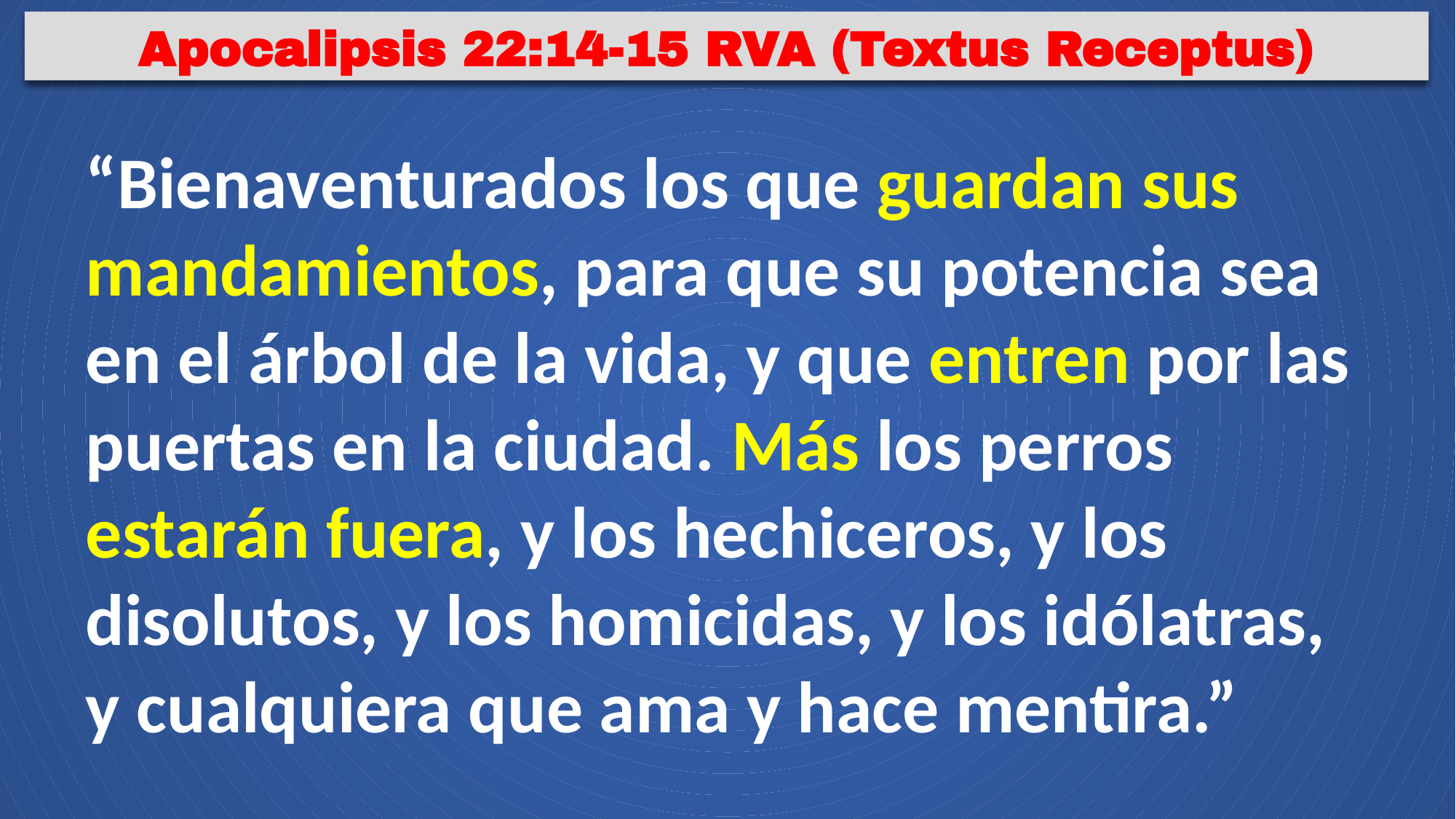

Apocalipsis 22:14-15 RVA (Textus Receptus)
“Bienaventurados los que guardan sus mandamientos, para que su potencia sea en el árbol de la vida, y que entren por las puertas en la ciudad. Más los perros estarán fuera, y los hechiceros, y los disolutos, y los homicidas, y los idólatras, y cualquiera que ama y hace mentira.”